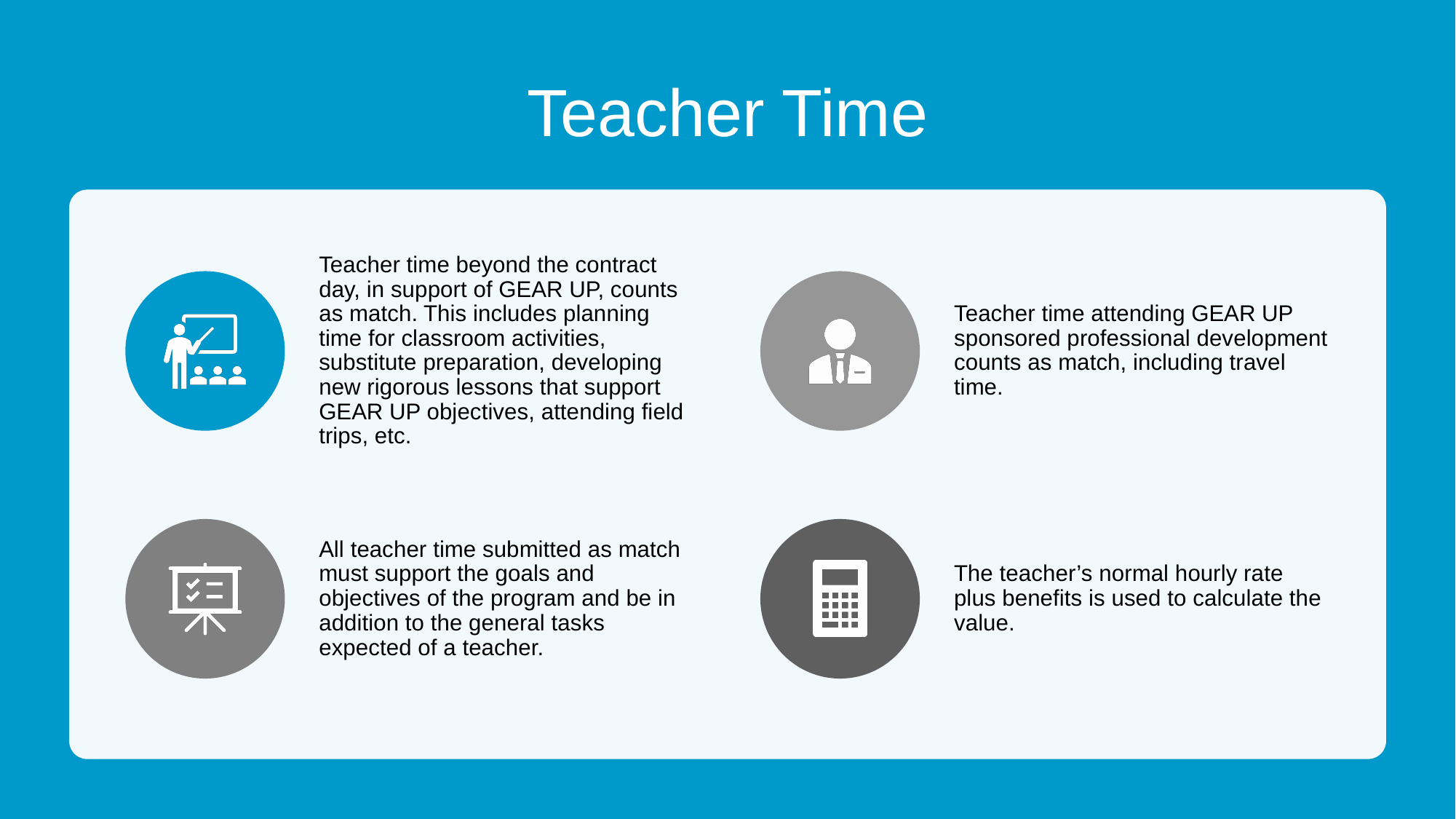

# Teacher Time

Teacher time beyond the contract day, in support of GEAR UP, counts as match. This includes planning time for classroom activities, substitute preparation, developing new rigorous lessons that support GEAR UP objectives, attending field trips, etc.
Teacher time attending GEAR UP sponsored professional development counts as match, including travel time.
All teacher time submitted as match must support the goals and objectives of the program and be in addition to the general tasks expected of a teacher.
The teacher’s normal hourly rate plus benefits is used to calculate the value.